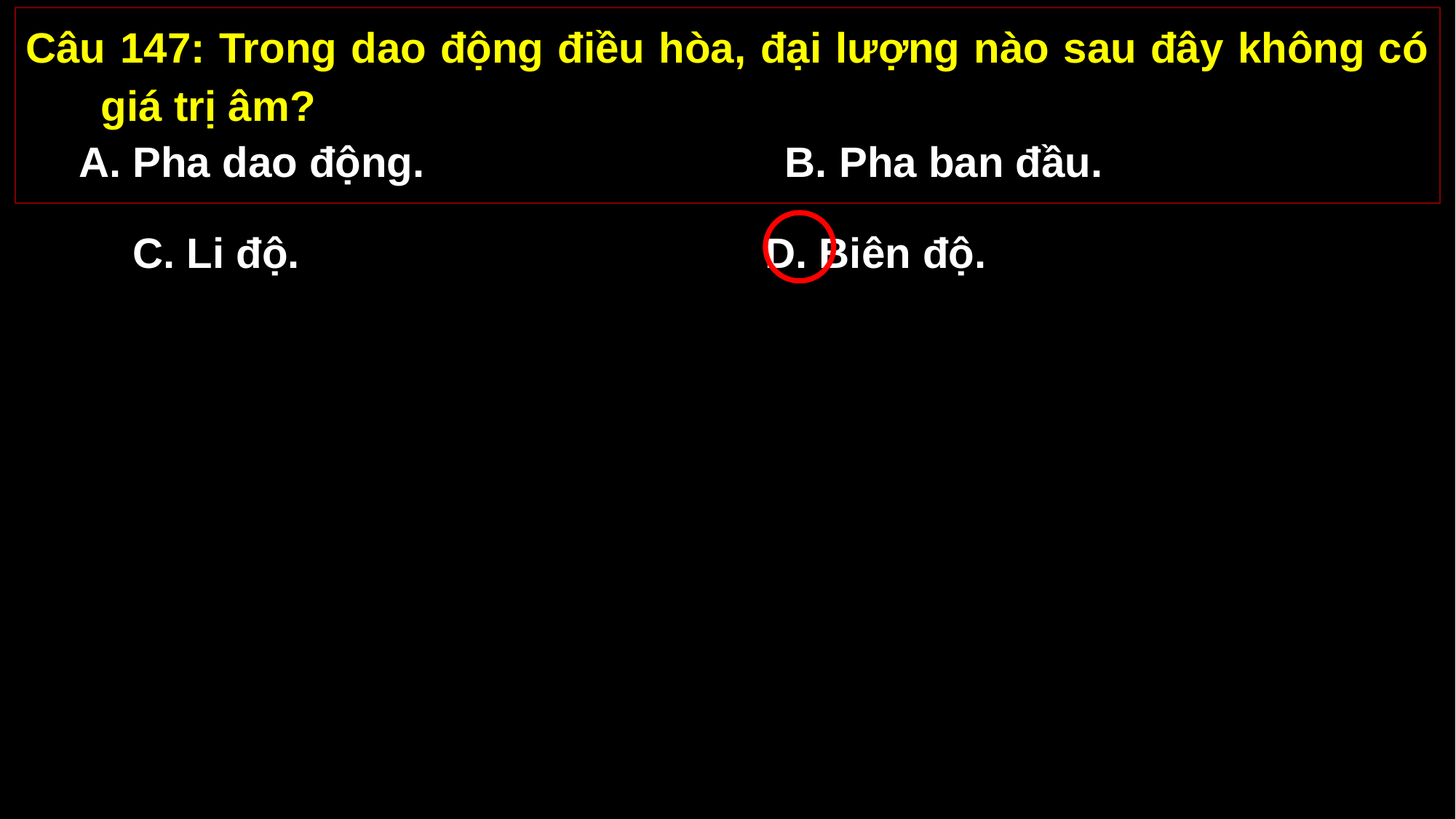

Câu 147: Trong dao động điều hòa, đại lượng nào sau đây không có giá trị âm?

A. Pha dao động.
B. Pha ban đầu.

C. Li độ.
D. Biên độ.